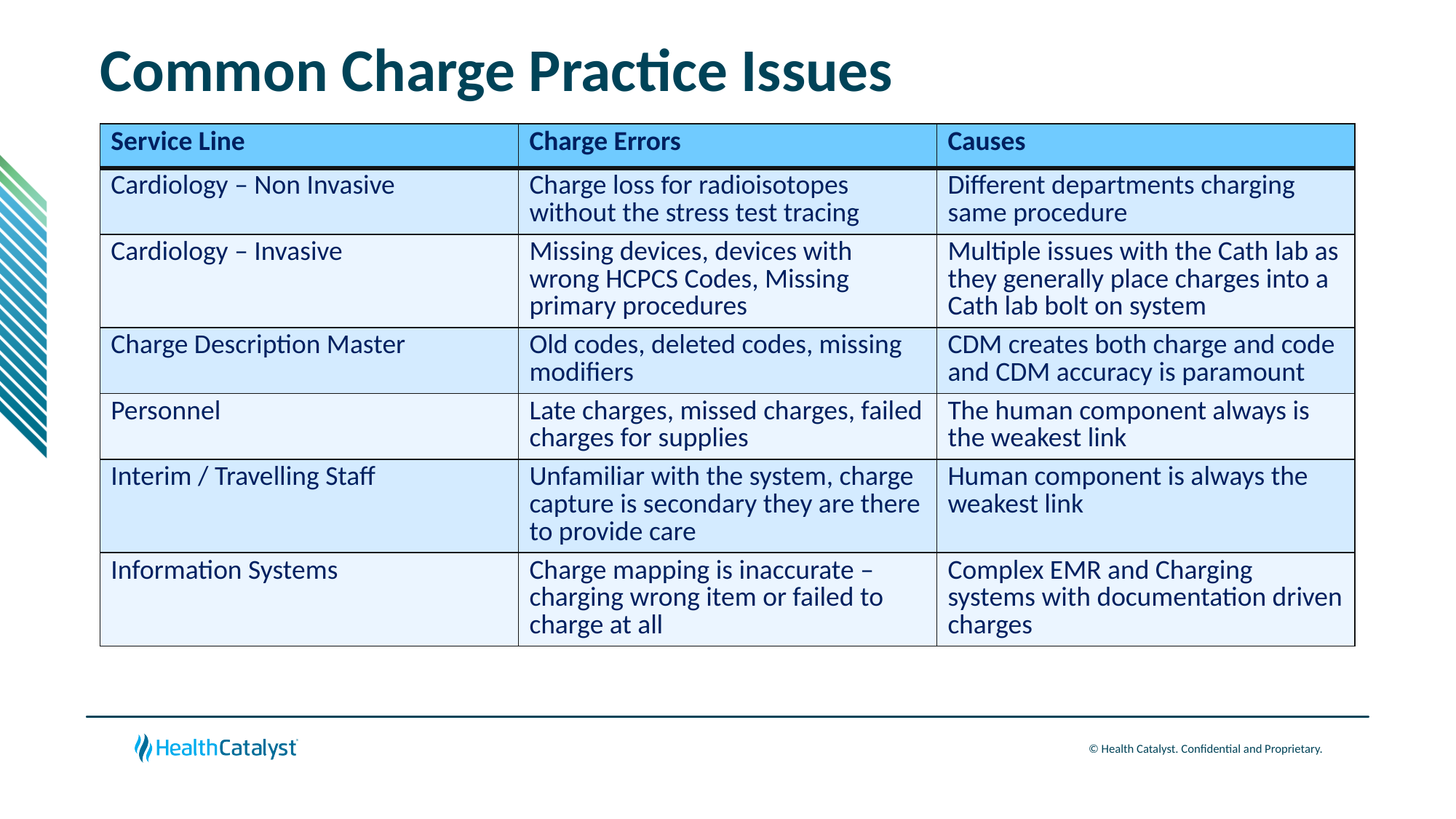

# Common Charge Practice Issues
| Service Line | Charge Errors | Causes |
| --- | --- | --- |
| Cardiology – Non Invasive | Charge loss for radioisotopes without the stress test tracing | Different departments charging same procedure |
| Cardiology – Invasive | Missing devices, devices with wrong HCPCS Codes, Missing primary procedures | Multiple issues with the Cath lab as they generally place charges into a Cath lab bolt on system |
| Charge Description Master | Old codes, deleted codes, missing modifiers | CDM creates both charge and code and CDM accuracy is paramount |
| Personnel | Late charges, missed charges, failed charges for supplies | The human component always is the weakest link |
| Interim / Travelling Staff | Unfamiliar with the system, charge capture is secondary they are there to provide care | Human component is always the weakest link |
| Information Systems | Charge mapping is inaccurate – charging wrong item or failed to charge at all | Complex EMR and Charging systems with documentation driven charges |